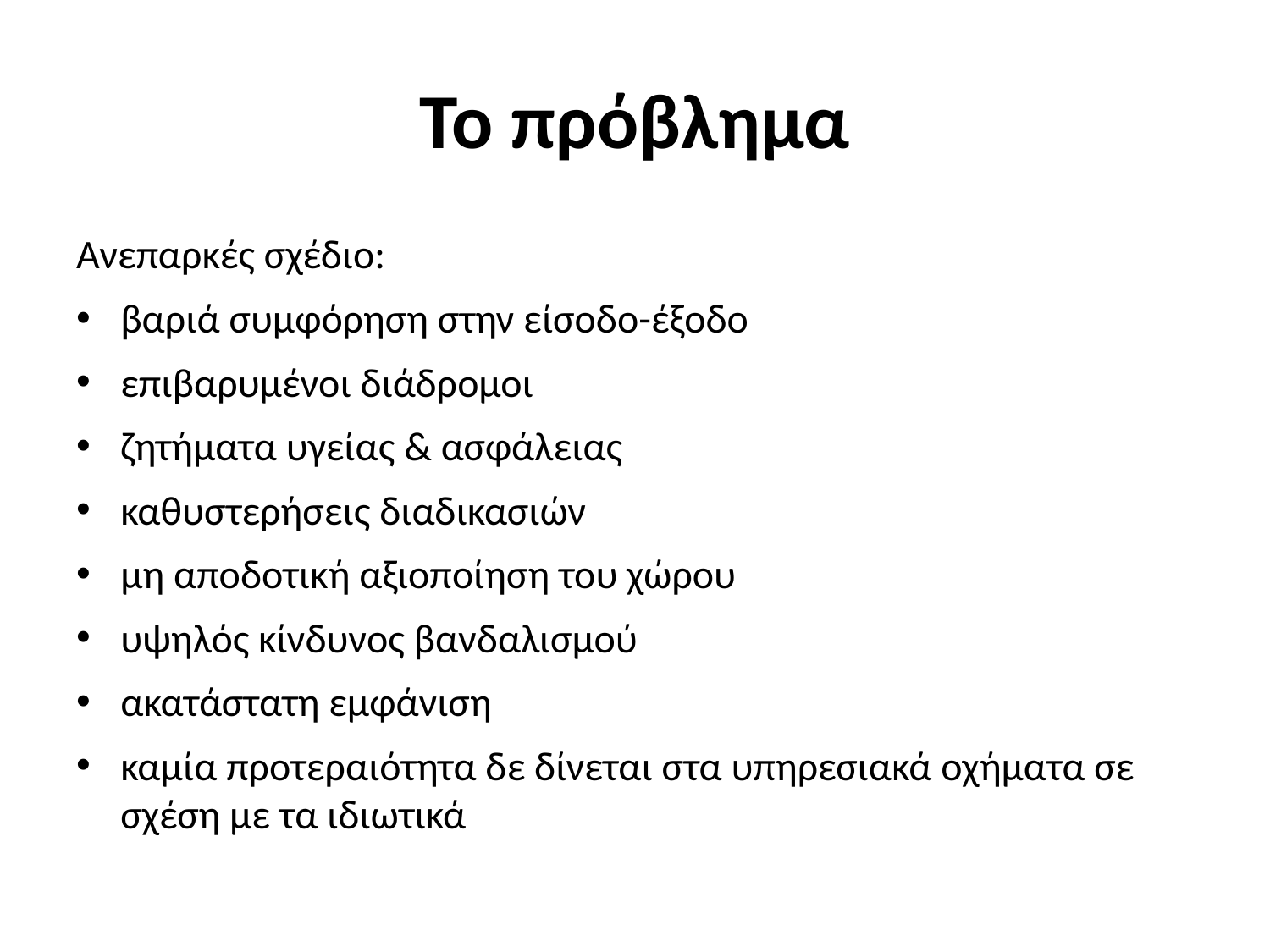

# Το πρόβλημα
Ανεπαρκές σχέδιο:
βαριά συμφόρηση στην είσοδο-έξοδο
επιβαρυμένοι διάδρομοι
ζητήματα υγείας & ασφάλειας
καθυστερήσεις διαδικασιών
μη αποδοτική αξιοποίηση του χώρου
υψηλός κίνδυνος βανδαλισμού
ακατάστατη εμφάνιση
καμία προτεραιότητα δε δίνεται στα υπηρεσιακά οχήματα σε σχέση με τα ιδιωτικά